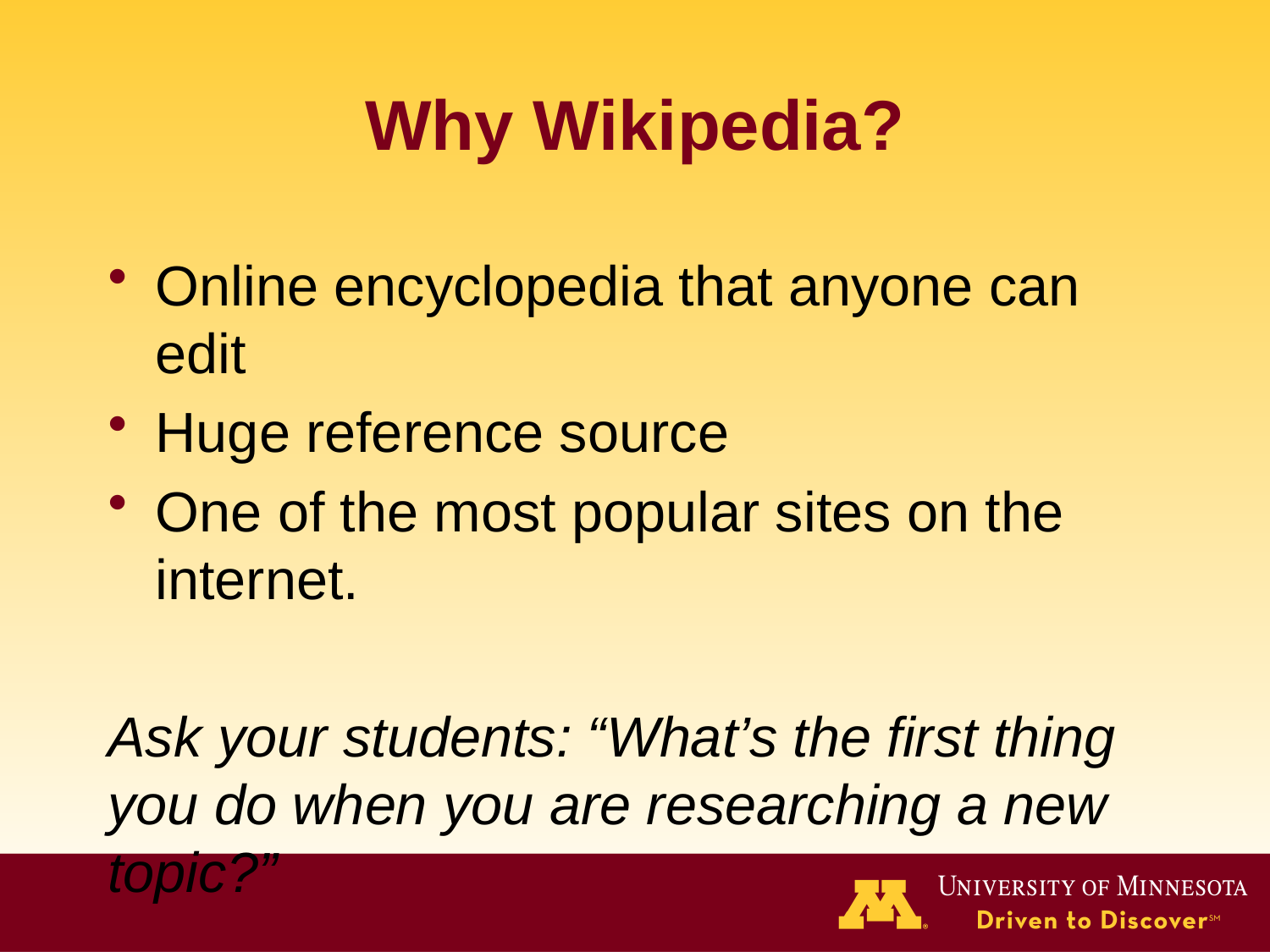

# Why Wikipedia?
Online encyclopedia that anyone can edit
Huge reference source
One of the most popular sites on the internet.

Ask your students: “What’s the first thing you do when you are researching a new topic?”